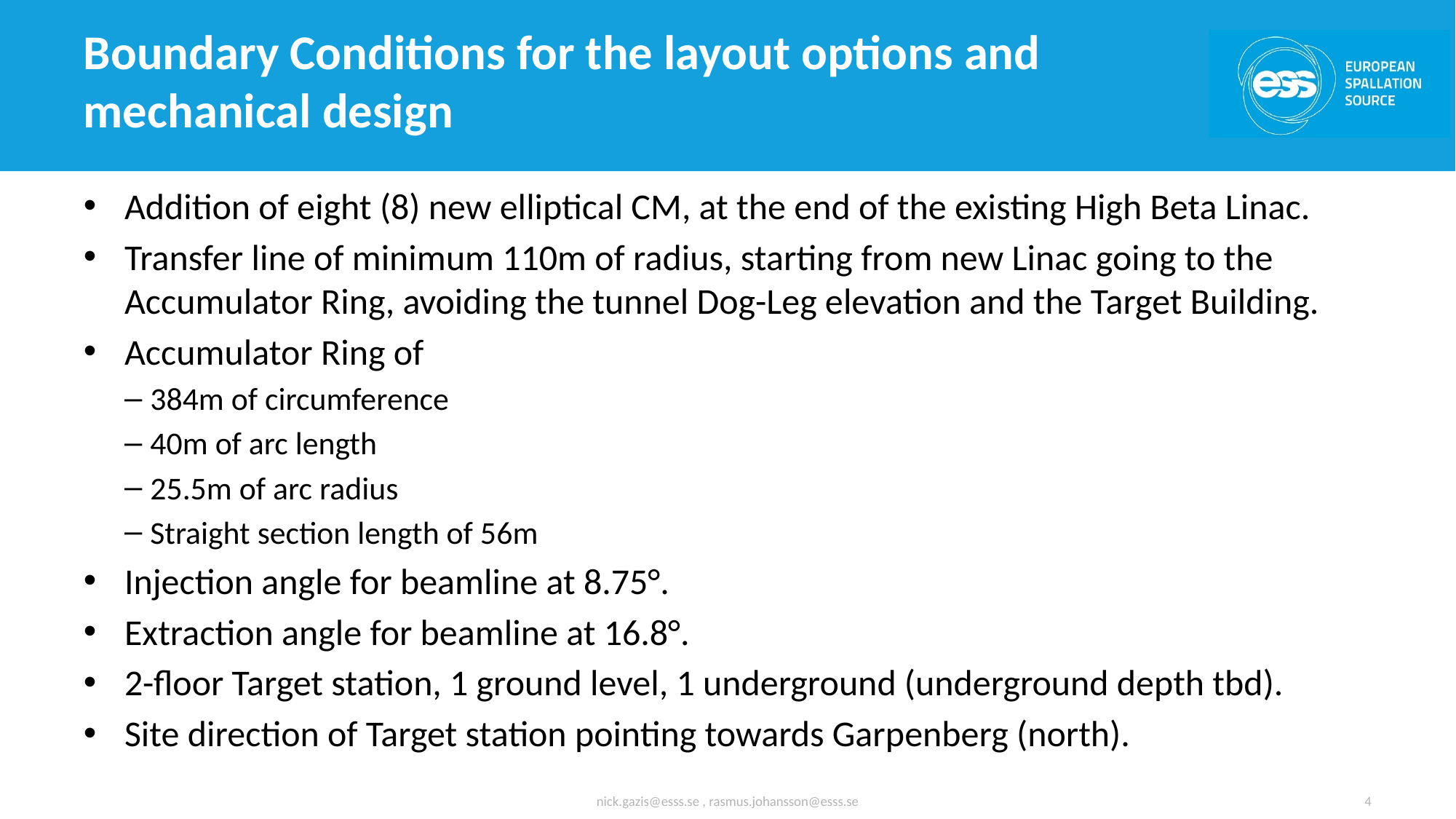

# Boundary Conditions for the layout options and mechanical design
Addition of eight (8) new elliptical CM, at the end of the existing High Beta Linac.
Transfer line of minimum 110m of radius, starting from new Linac going to the Accumulator Ring, avoiding the tunnel Dog-Leg elevation and the Target Building.
Accumulator Ring of
384m of circumference
40m of arc length
25.5m of arc radius
Straight section length of 56m
Injection angle for beamline at 8.75°.
Extraction angle for beamline at 16.8°.
2-floor Target station, 1 ground level, 1 underground (underground depth tbd).
Site direction of Target station pointing towards Garpenberg (north).

nick.gazis@esss.se , rasmus.johansson@esss.se
4